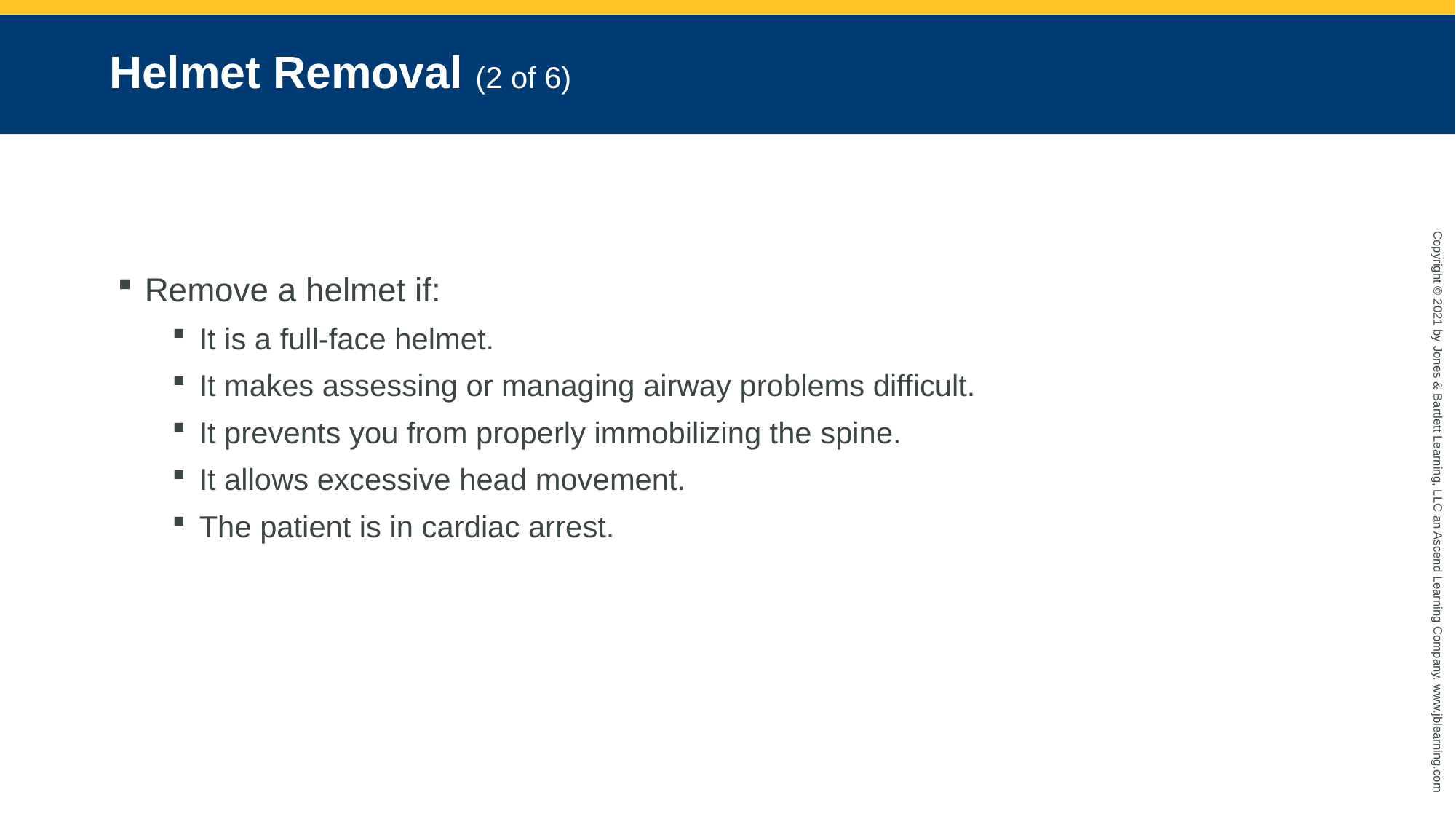

# Helmet Removal (2 of 6)
Remove a helmet if:
It is a full-face helmet.
It makes assessing or managing airway problems difficult.
It prevents you from properly immobilizing the spine.
It allows excessive head movement.
The patient is in cardiac arrest.